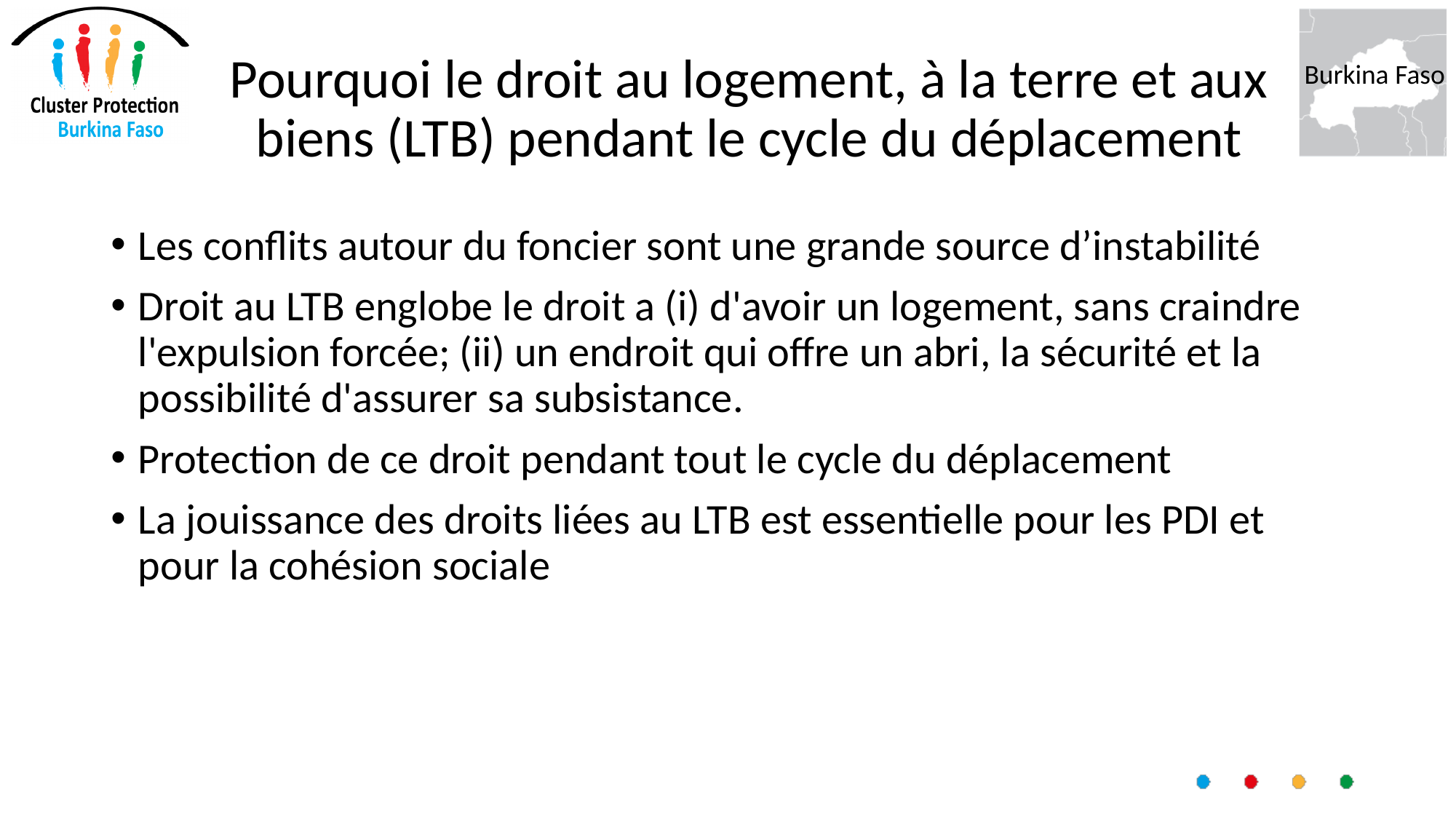

# Pourquoi le droit au logement, à la terre et aux biens (LTB) pendant le cycle du déplacement
Les conflits autour du foncier sont une grande source d’instabilité
Droit au LTB englobe le droit a (i) d'avoir un logement, sans craindre l'expulsion forcée; (ii) un endroit qui offre un abri, la sécurité et la possibilité d'assurer sa subsistance.
Protection de ce droit pendant tout le cycle du déplacement
La jouissance des droits liées au LTB est essentielle pour les PDI et pour la cohésion sociale